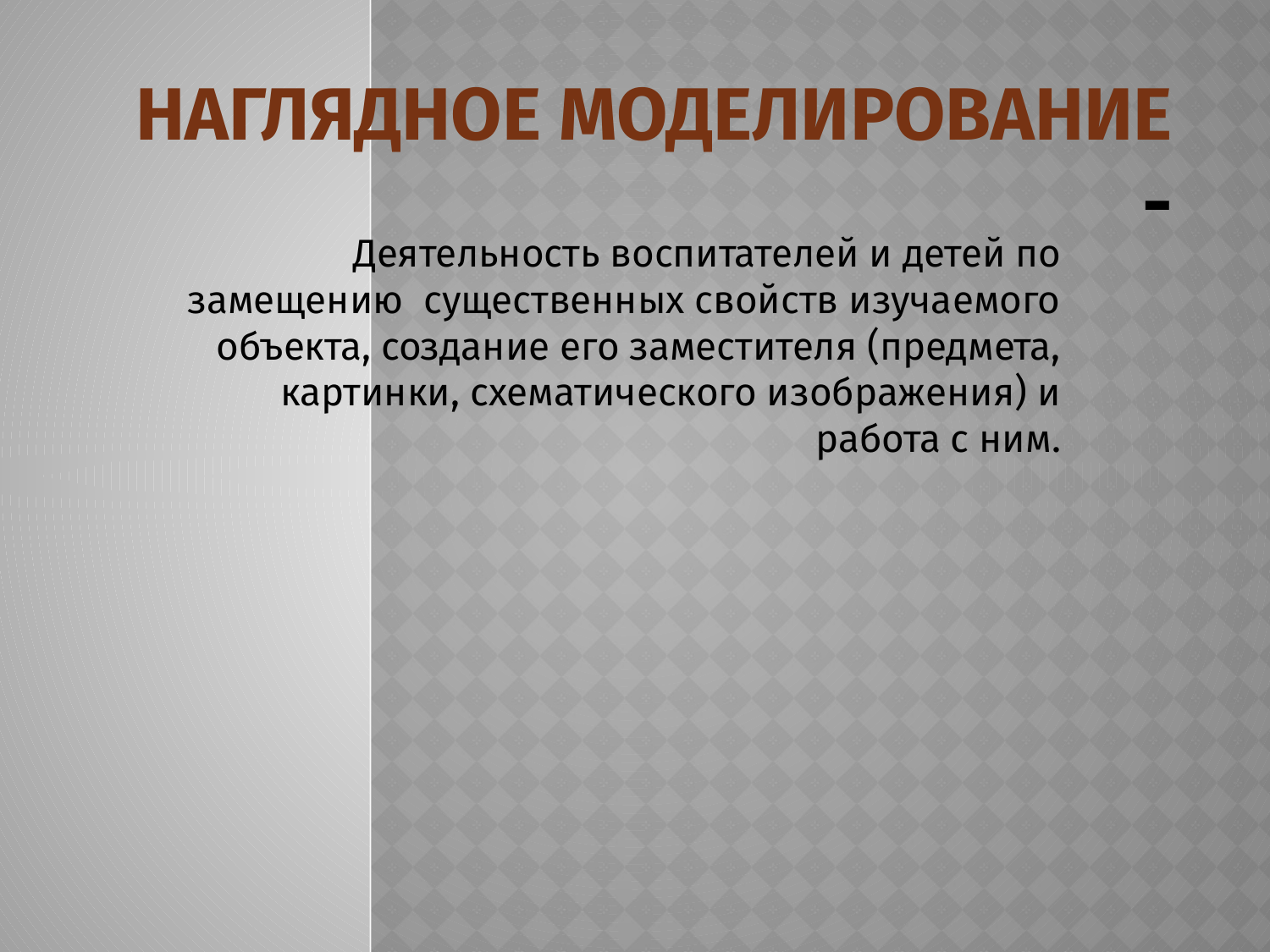

# Наглядное моделирование -
Деятельность воспитателей и детей по замещению  существенных свойств изучаемого объекта, создание его заместителя (предмета, картинки, схематического изображения) и работа с ним.